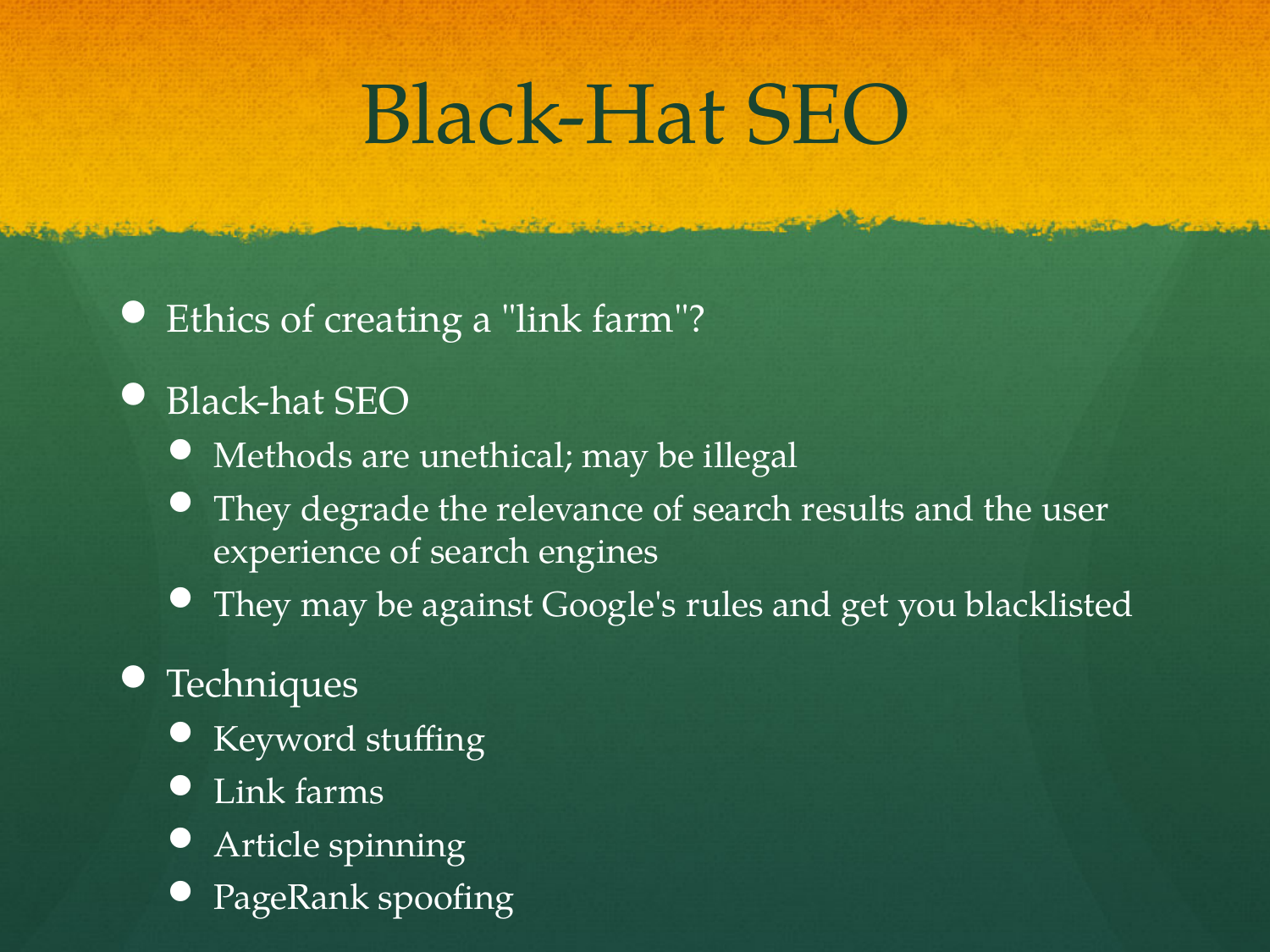

# Black-Hat SEO
Ethics of creating a "link farm"?
Black-hat SEO
Methods are unethical; may be illegal
They degrade the relevance of search results and the user experience of search engines
They may be against Google's rules and get you blacklisted
Techniques
Keyword stuffing
Link farms
Article spinning
PageRank spoofing